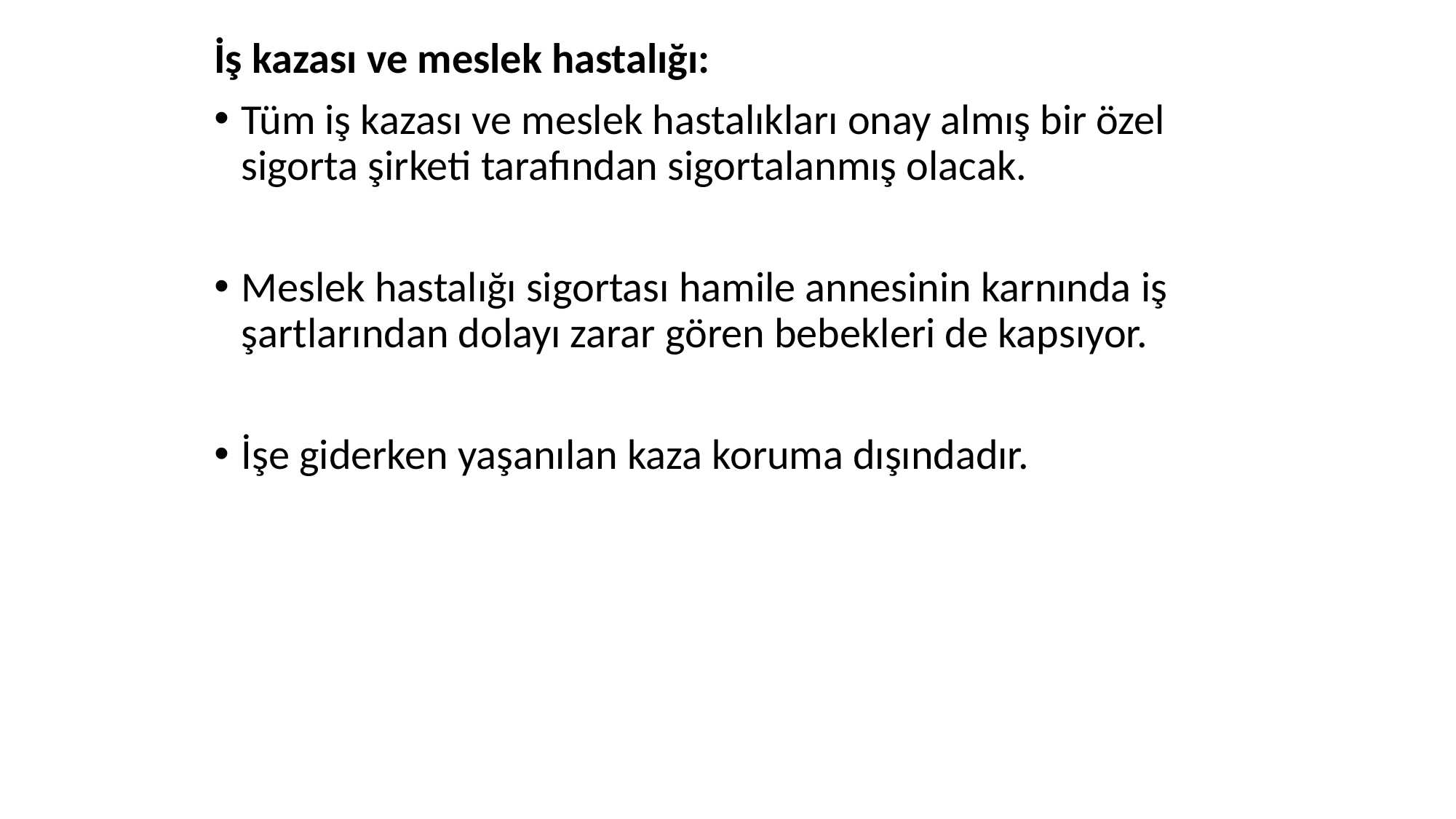

İş kazası ve meslek hastalığı:
Tüm iş kazası ve meslek hastalıkları onay almış bir özel sigorta şirketi tarafından sigortalanmış olacak.

Meslek hastalığı sigortası hamile annesinin karnında iş şartlarından dolayı zarar gören bebekleri de kapsıyor.

İşe giderken yaşanılan kaza koruma dışındadır.